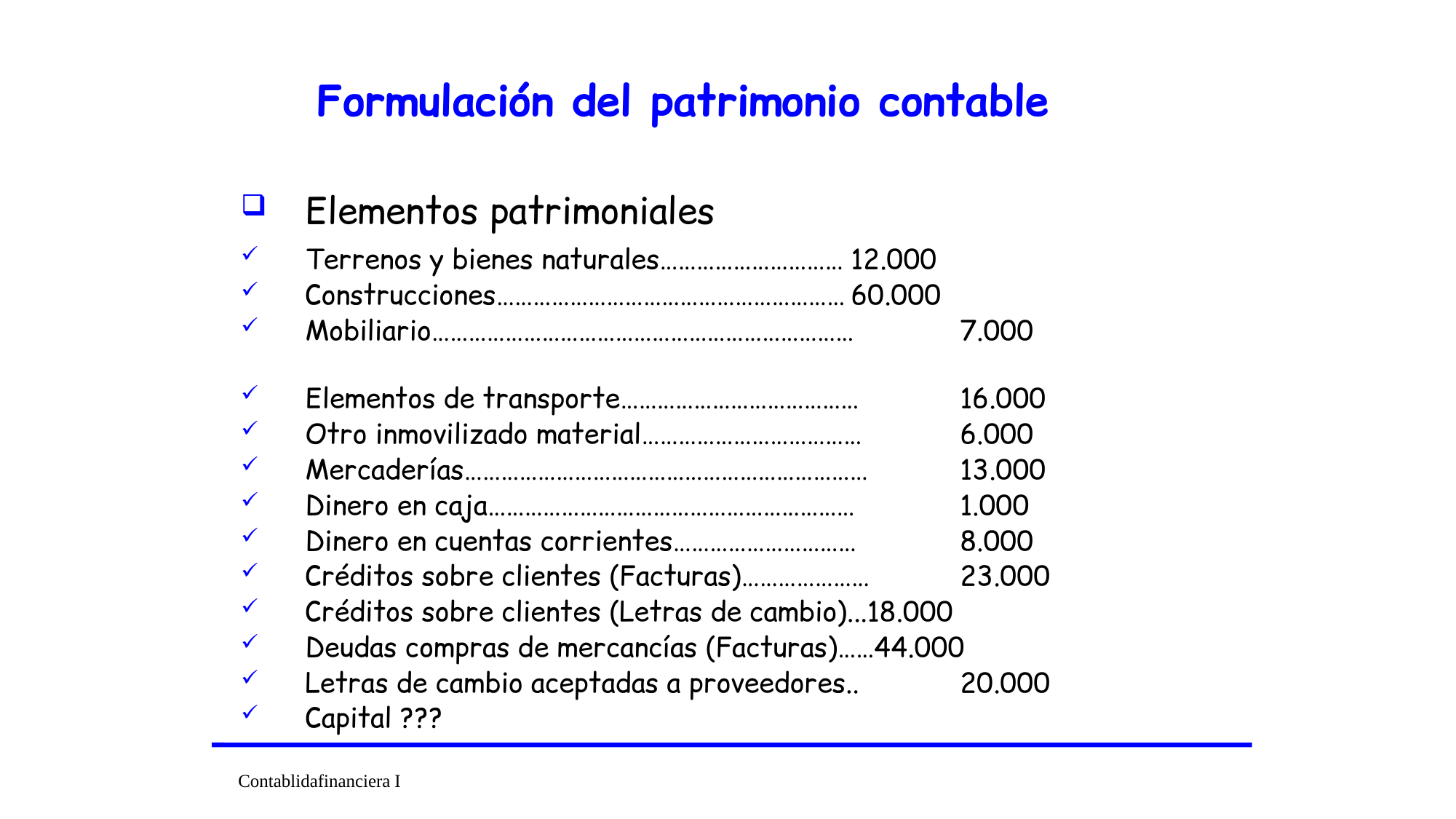

Formulación del patrimonio contable

Elementos patrimoniales
Terrenos y bienes naturales…………………………	12.000
Construcciones…………………………………………………	60.000
Mobiliario……………………………………………………………	7.000
Elementos de transporte…………………………………	16.000
Otro inmovilizado material………………………………	6.000
Mercaderías…………………………………………………………	13.000
Dinero en caja……………………………………………………	1.000
Dinero en cuentas corrientes…………………………	8.000
Créditos sobre clientes (Facturas)…………………	23.000
Créditos sobre clientes (Letras de cambio)...18.000
Deudas compras de mercancías (Facturas)……44.000
Letras de cambio aceptadas a proveedores..	20.000
Capital ???

Contablidafinanciera I